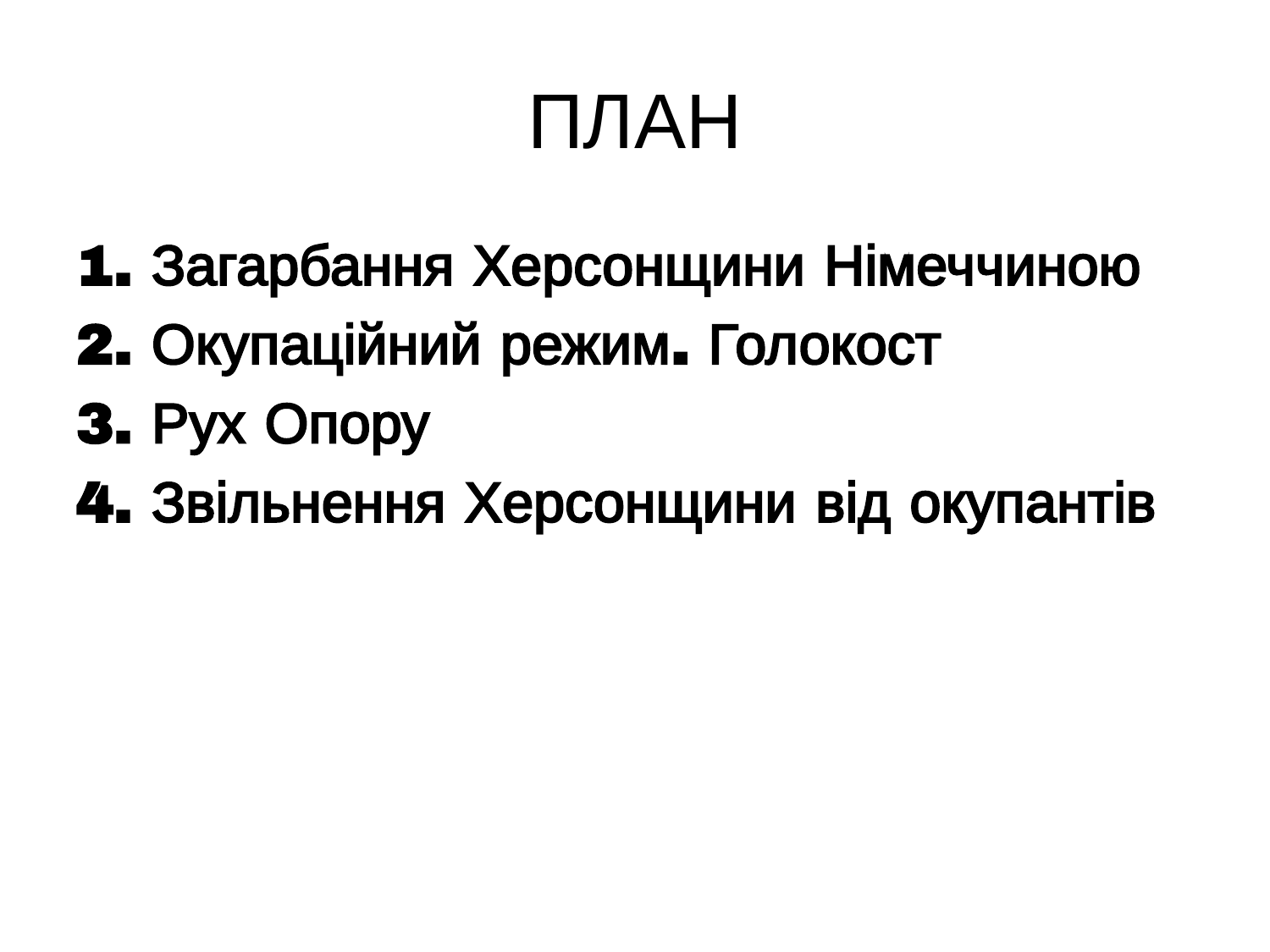

# ПЛАН
1. Загарбання Херсонщини Німеччиною
2. Окупаційний режим. Голокост
3. Рух Опору
4. Звільнення Херсонщини від окупантів